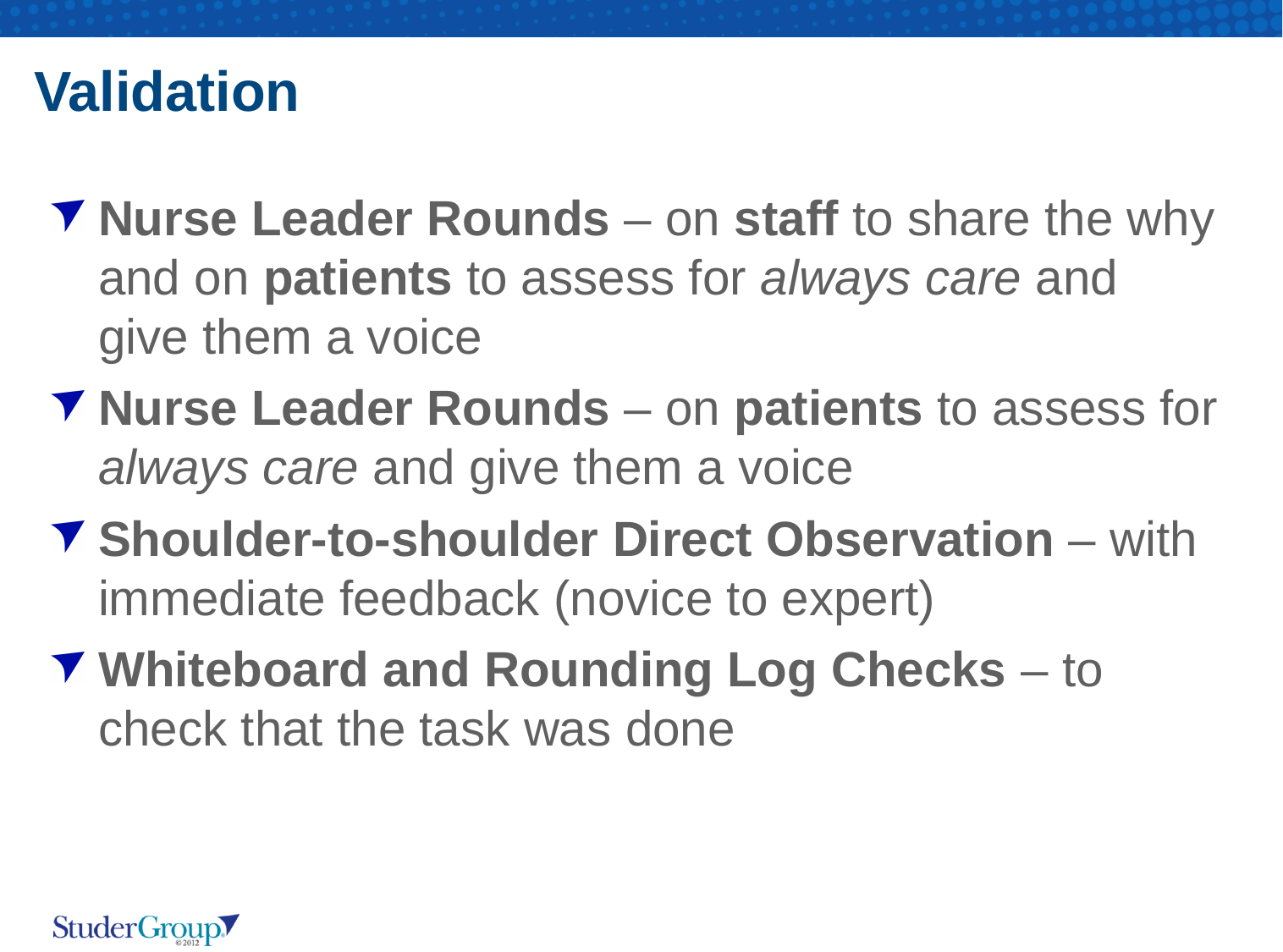

# Validation
Nurse Leader Rounds – on staff to share the why and on patients to assess for always care and give them a voice
Nurse Leader Rounds – on patients to assess for always care and give them a voice
Shoulder-to-shoulder Direct Observation – with immediate feedback (novice to expert)
Whiteboard and Rounding Log Checks – to check that the task was done